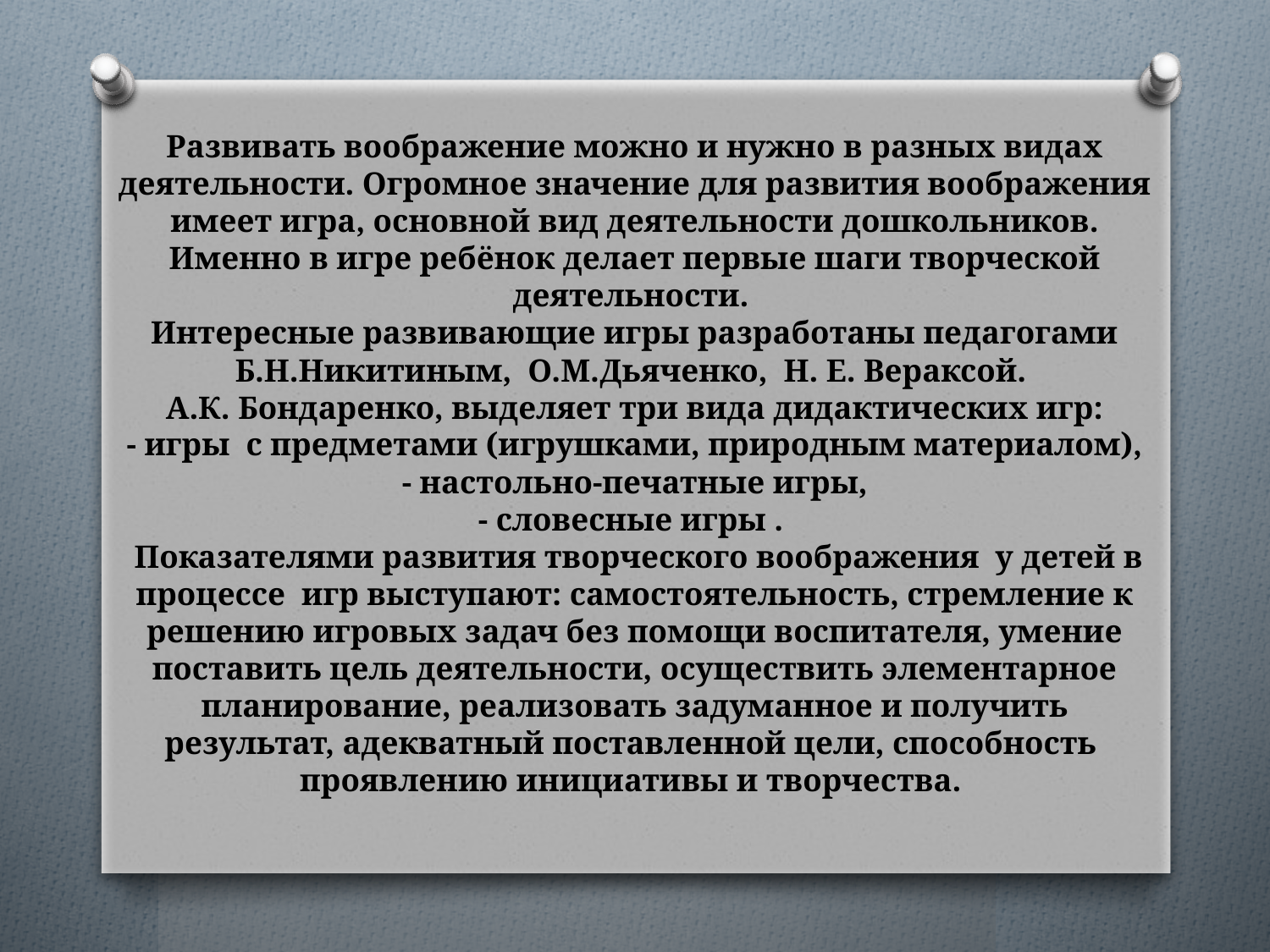

# Развивать воображение можно и нужно в разных видах деятельности. Огромное значение для развития воображения  имеет игра, основной вид деятельности дошкольников. Именно в игре ребёнок делает первые шаги творческой деятельности. Интересные развивающие игры разработаны педагогами Б.Н.Никитиным,  О.М.Дьяченко,  Н. Е. Вераксой. А.К. Бондаренко, выделяет три вида дидактических игр: - игры  с предметами (игрушками, природным материалом), - настольно-печатные игры, - словесные игры . Показателями развития творческого воображения  у детей в процессе  игр выступают: самостоятельность, стремление к решению игровых задач без помощи воспитателя, умение поставить цель деятельности, осуществить элементарное планирование, реализовать задуманное и получить результат, адекватный поставленной цели, способность  проявлению инициативы и творчества.